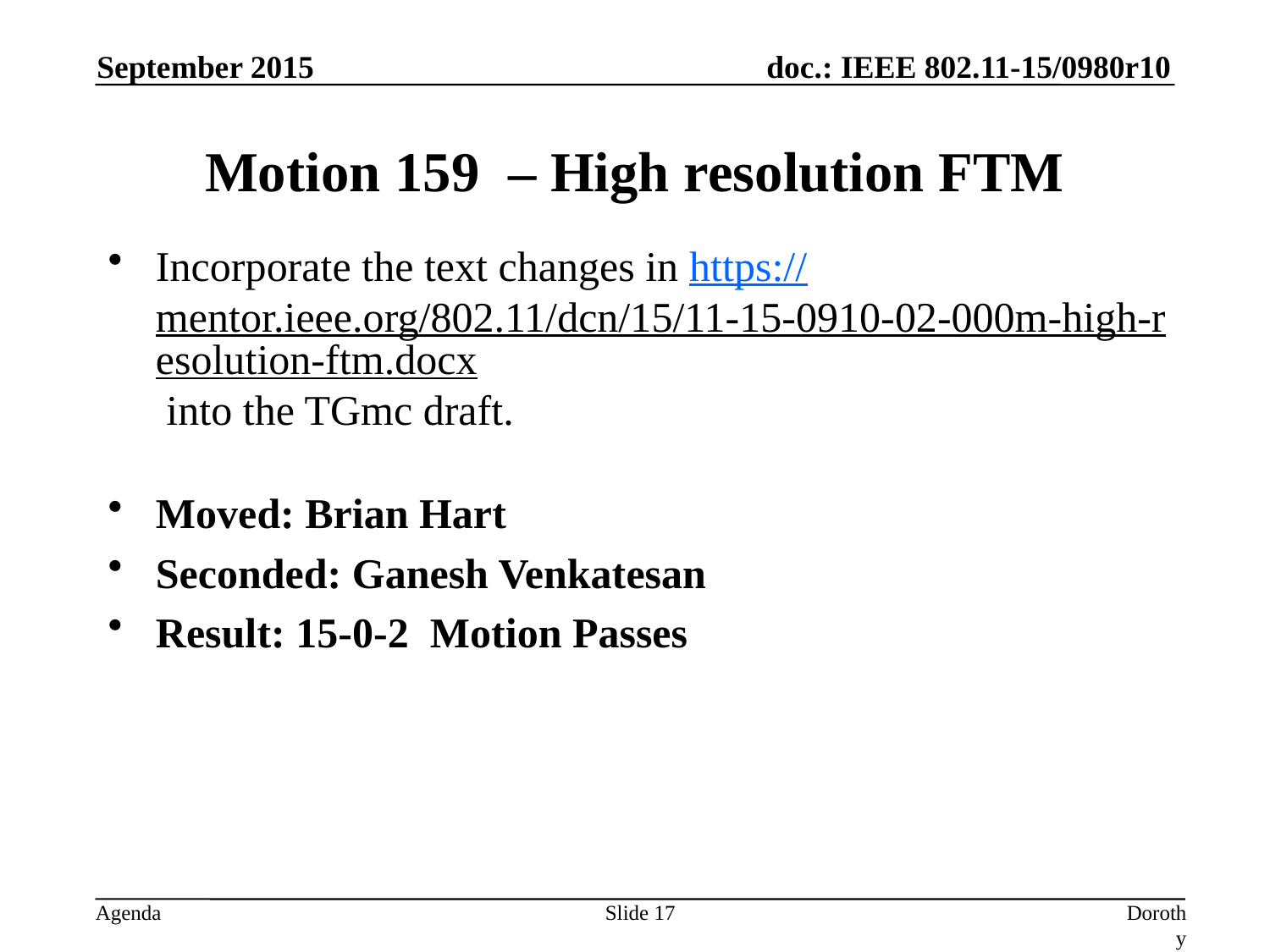

September 2015
# Motion 159  – High resolution FTM
Incorporate the text changes in https://mentor.ieee.org/802.11/dcn/15/11-15-0910-02-000m-high-resolution-ftm.docx into the TGmc draft.

Moved: Brian Hart
Seconded: Ganesh Venkatesan
Result: 15-0-2  Motion Passes

Slide 17
Dorothy Stanley, HP-Aruba Networks